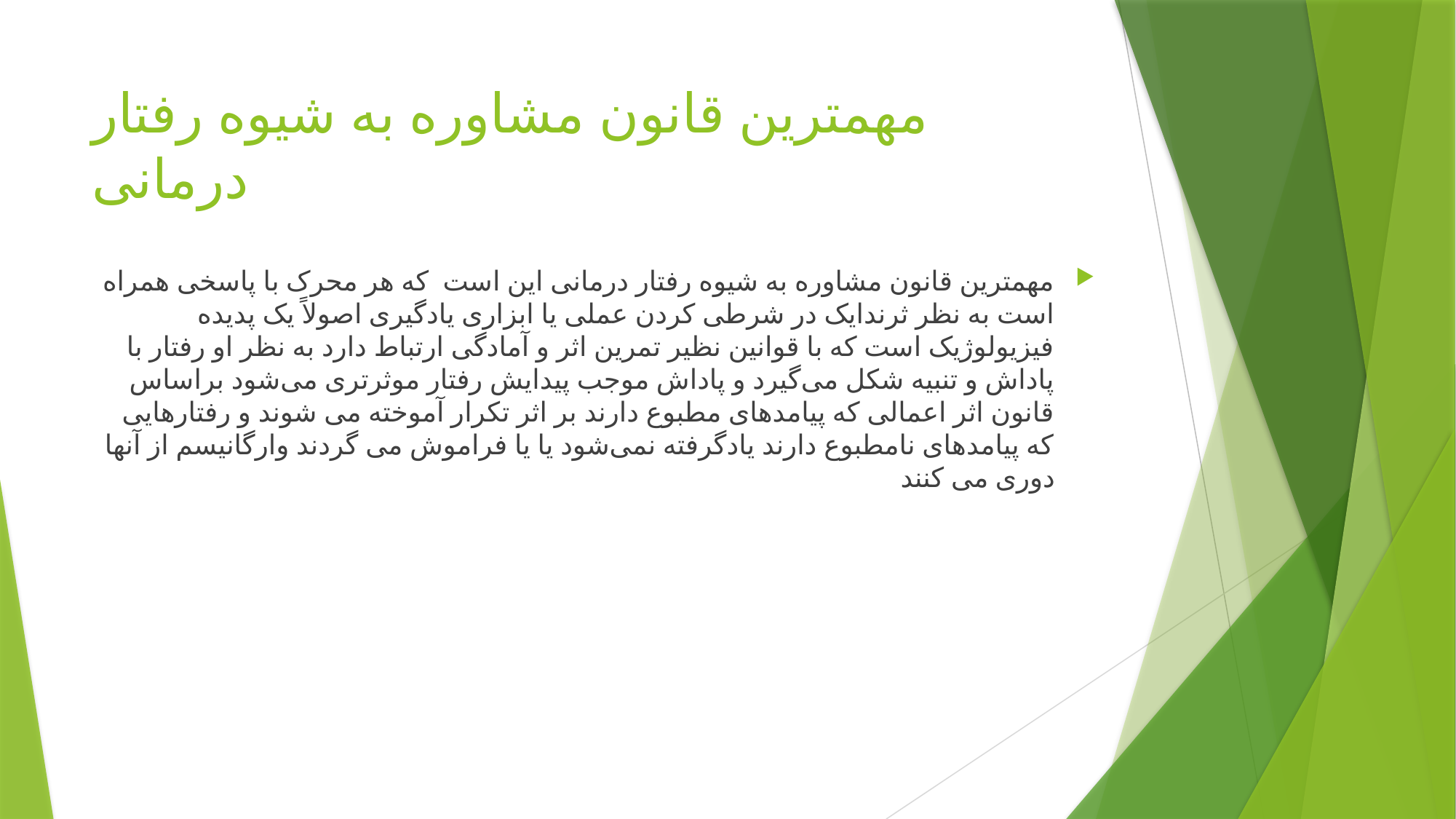

# مهمترین قانون مشاوره به شیوه رفتار درمانی
مهمترین قانون مشاوره به شیوه رفتار درمانی این است  که هر محرک با پاسخی همراه است به نظر ثرندایک در شرطی کردن عملی یا ابزاری یادگیری اصولاً یک پدیده فیزیولوژیک است که با قوانین نظیر تمرین اثر و آمادگی ارتباط دارد به نظر او رفتار با پاداش و تنبیه شکل می‌گیرد و پاداش موجب پیدایش رفتار موثرتری می‌شود براساس قانون اثر اعمالی که پیامدهای مطبوع دارند بر اثر تکرار آموخته می شوند و رفتارهایی که پیامدهای نامطبوع دارند یادگرفته نمی‌شود یا یا فراموش می گردند وارگانیسم از آنها دوری می کنند